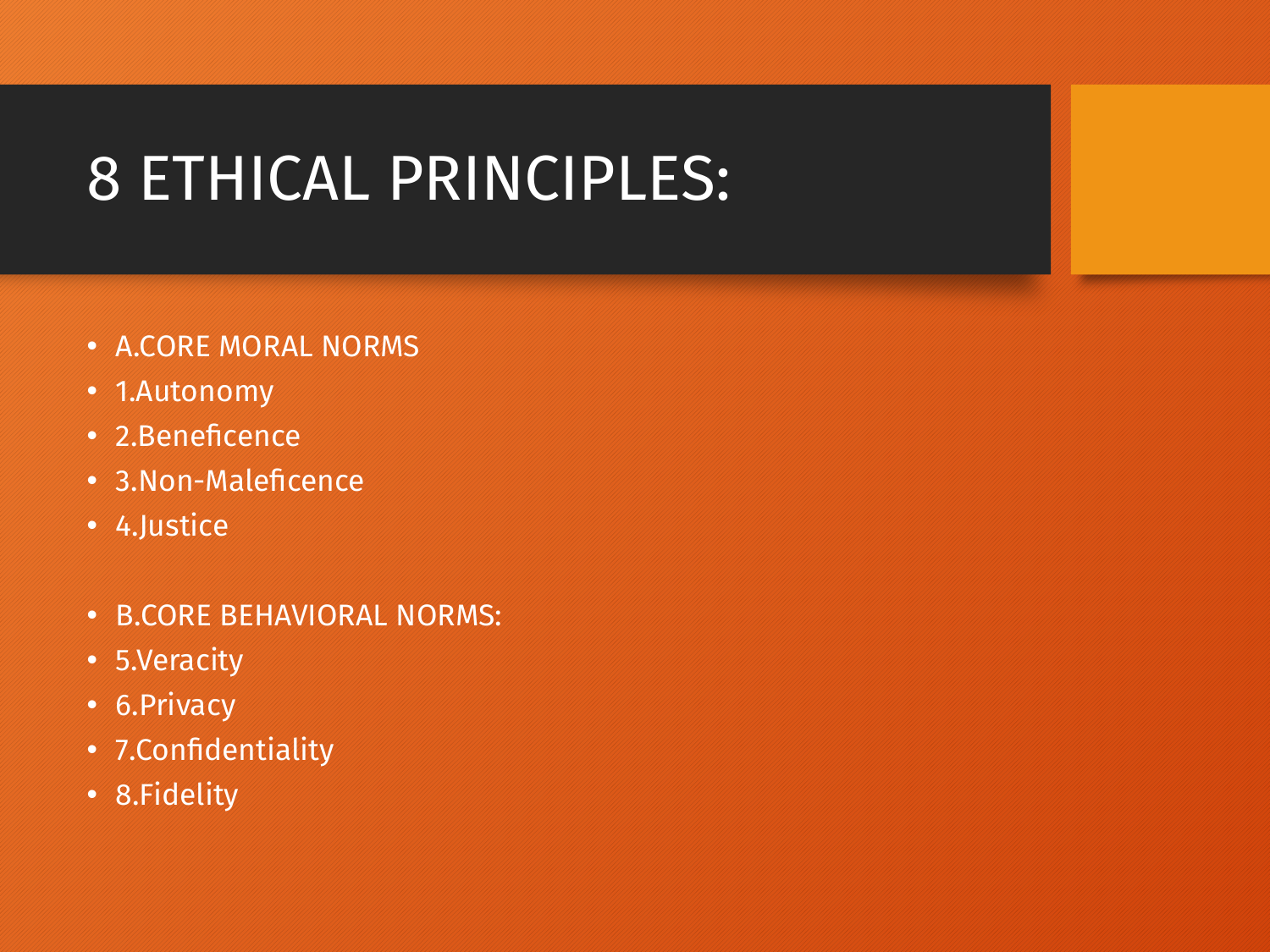

# 8 ETHICAL PRINCIPLES:
A.CORE MORAL NORMS
1.Autonomy
2.Beneficence
3.Non-Maleficence
4.Justice

B.CORE BEHAVIORAL NORMS:
5.Veracity
6.Privacy
7.Confidentiality
8.Fidelity